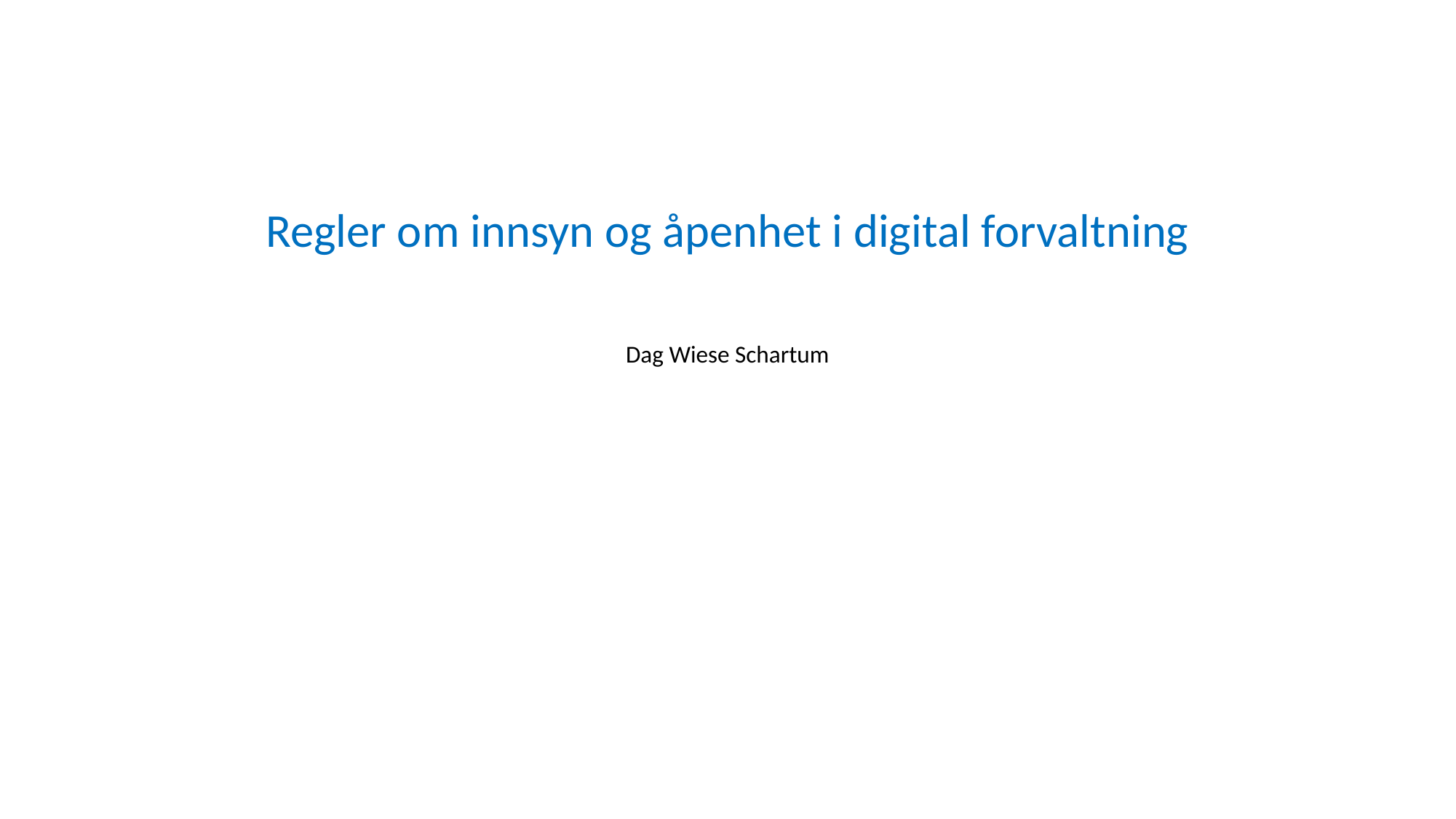

# Regler om innsyn og åpenhet i digital forvaltning
Dag Wiese Schartum